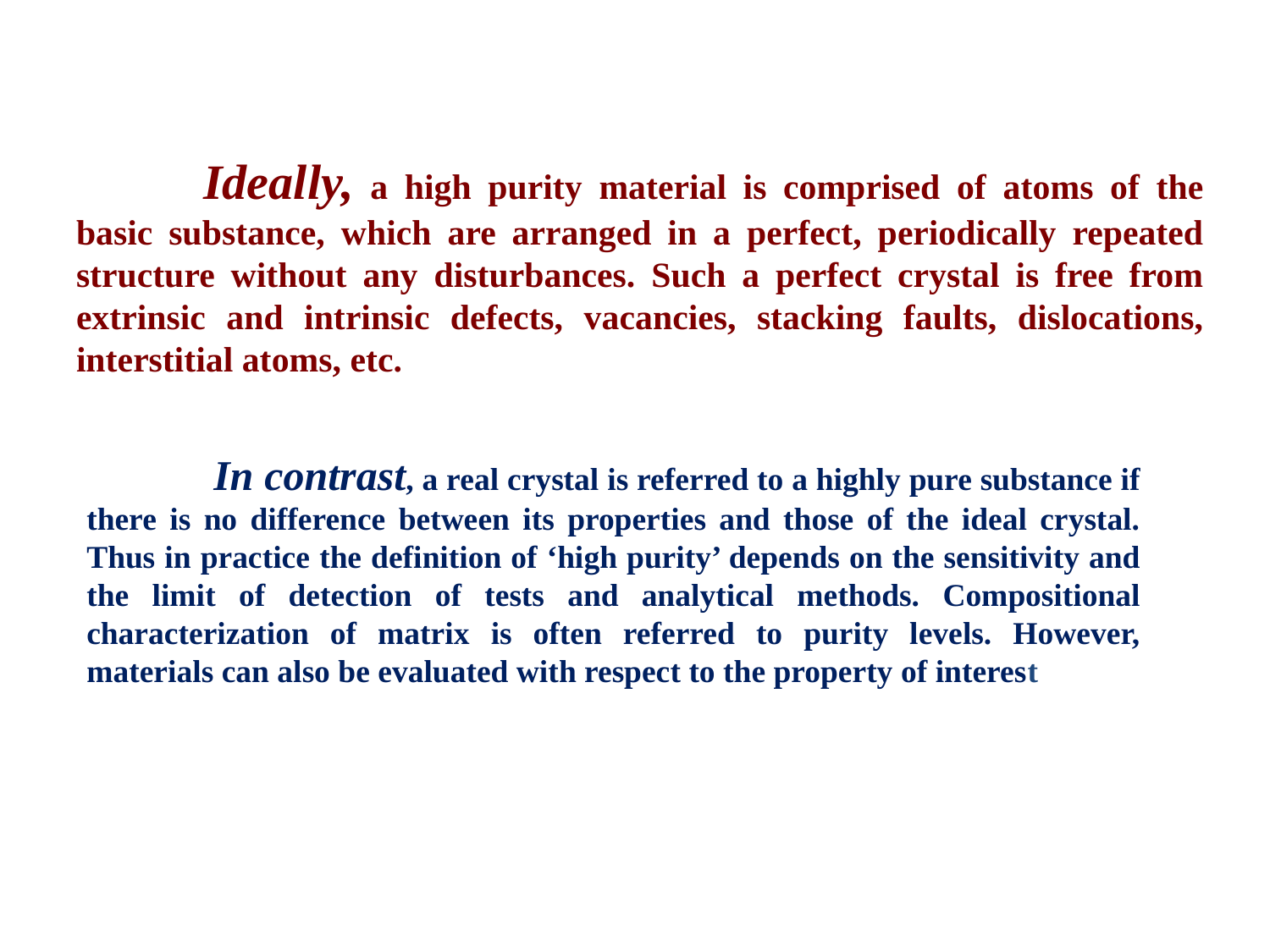

# Ideally, a high purity material is comprised of atoms of the basic substance, which are arranged in a perfect, periodically repeated structure without any disturbances. Such a perfect crystal is free from extrinsic and intrinsic defects, vacancies, stacking faults, dislocations, interstitial atoms, etc.
	In contrast, a real crystal is referred to a highly pure substance if there is no difference between its properties and those of the ideal crystal. Thus in practice the definition of ‘high purity’ depends on the sensitivity and the limit of detection of tests and analytical methods. Compositional characterization of matrix is often referred to purity levels. However, materials can also be evaluated with respect to the property of interest